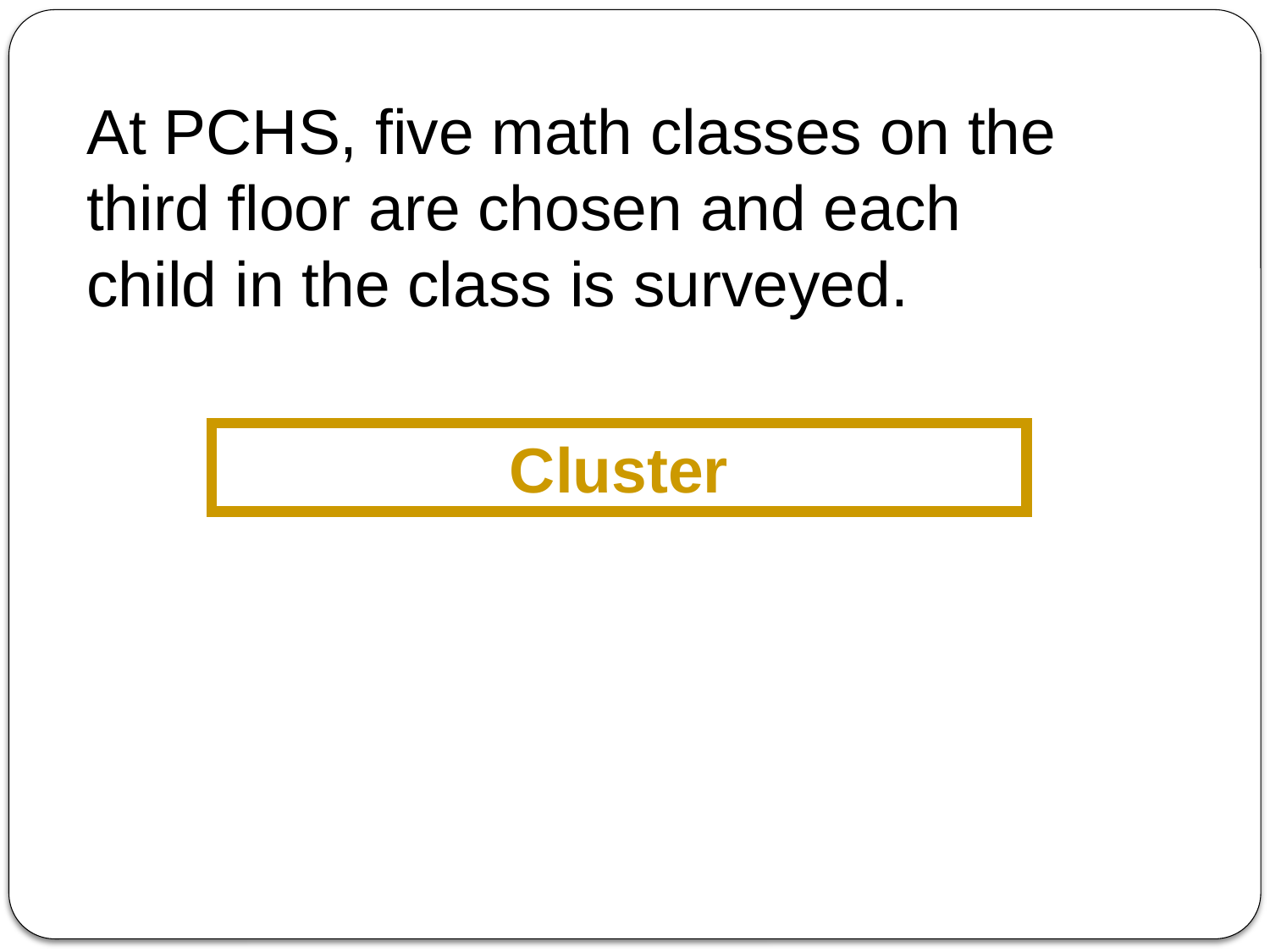

At PCHS, five math classes on the third floor are chosen and each child in the class is surveyed.

Cluster